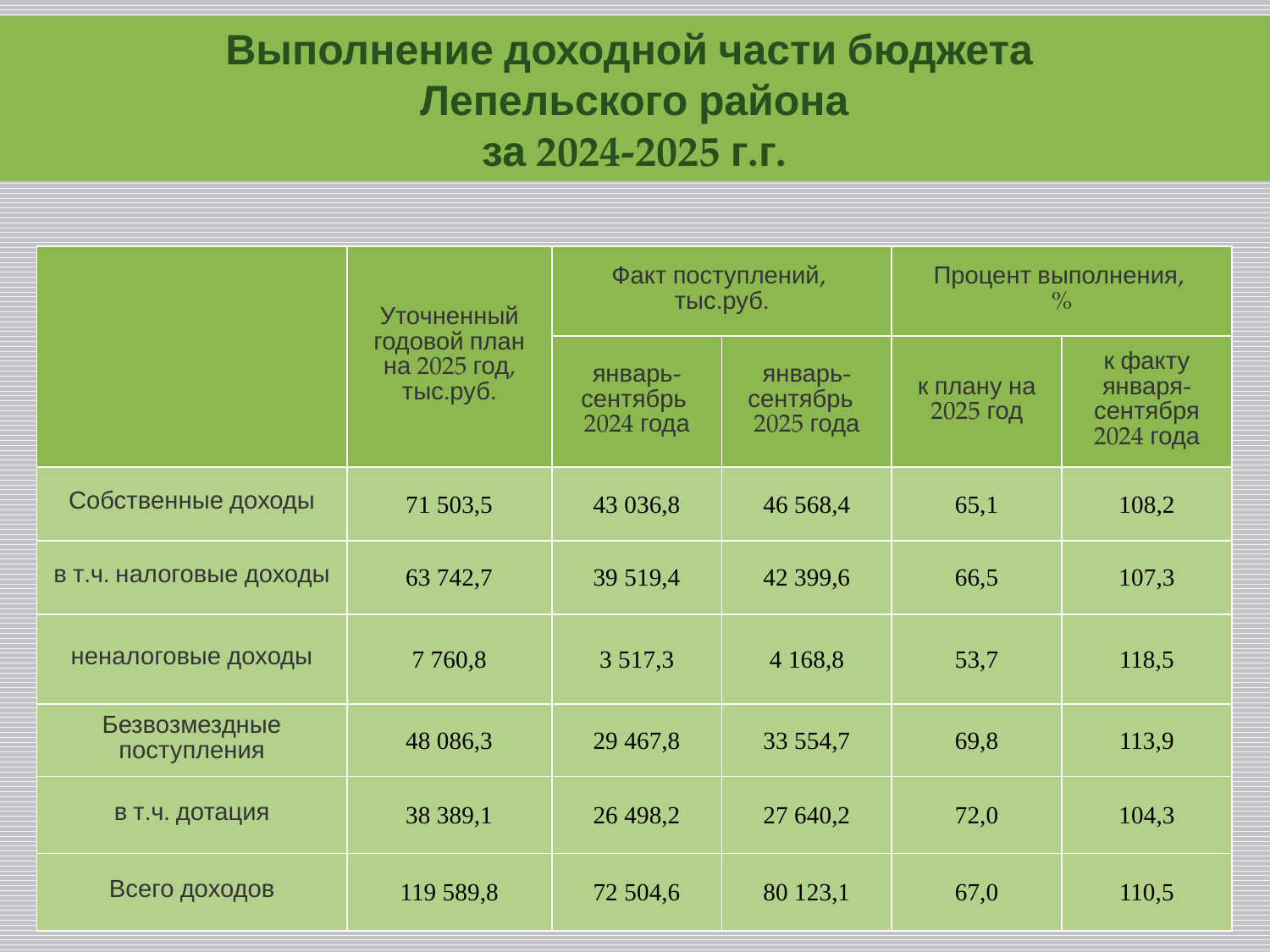

Выполнение доходной части бюджета
Лепельского района
за 2024-2025 г.г.
|  | Уточненный годовой план на 2025 год, тыс.руб. | Факт поступлений, тыс.руб. |  | Процент выполнения, % |  |
| --- | --- | --- | --- | --- | --- |
|  |  | январь-сентябрь 2024 года | январь-сентябрь 2025 года | к плану на 2025 год | к факту января-сентября 2024 года |
| Собственные доходы | 71 503,5 | 43 036,8 | 46 568,4 | 65,1 | 108,2 |
| в т.ч. налоговые доходы | 63 742,7 | 39 519,4 | 42 399,6 | 66,5 | 107,3 |
| неналоговые доходы | 7 760,8 | 3 517,3 | 4 168,8 | 53,7 | 118,5 |
| Безвозмездные поступления | 48 086,3 | 29 467,8 | 33 554,7 | 69,8 | 113,9 |
| в т.ч. дотация | 38 389,1 | 26 498,2 | 27 640,2 | 72,0 | 104,3 |
| Всего доходов | 119 589,8 | 72 504,6 | 80 123,1 | 67,0 | 110,5 |